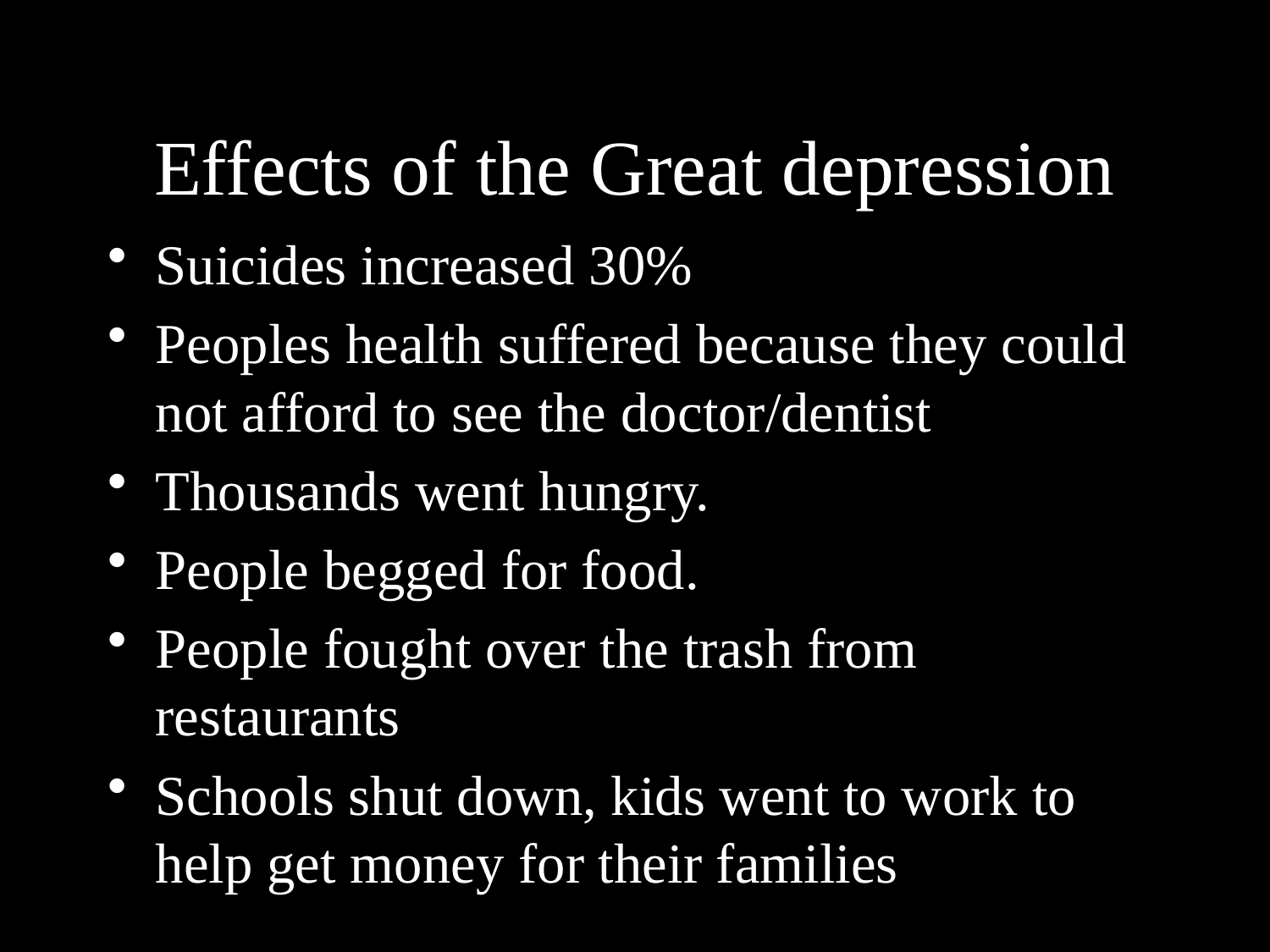

# Effects of the Great depression
Suicides increased 30%
Peoples health suffered because they could not afford to see the doctor/dentist
Thousands went hungry.
People begged for food.
People fought over the trash from restaurants
Schools shut down, kids went to work to help get money for their families